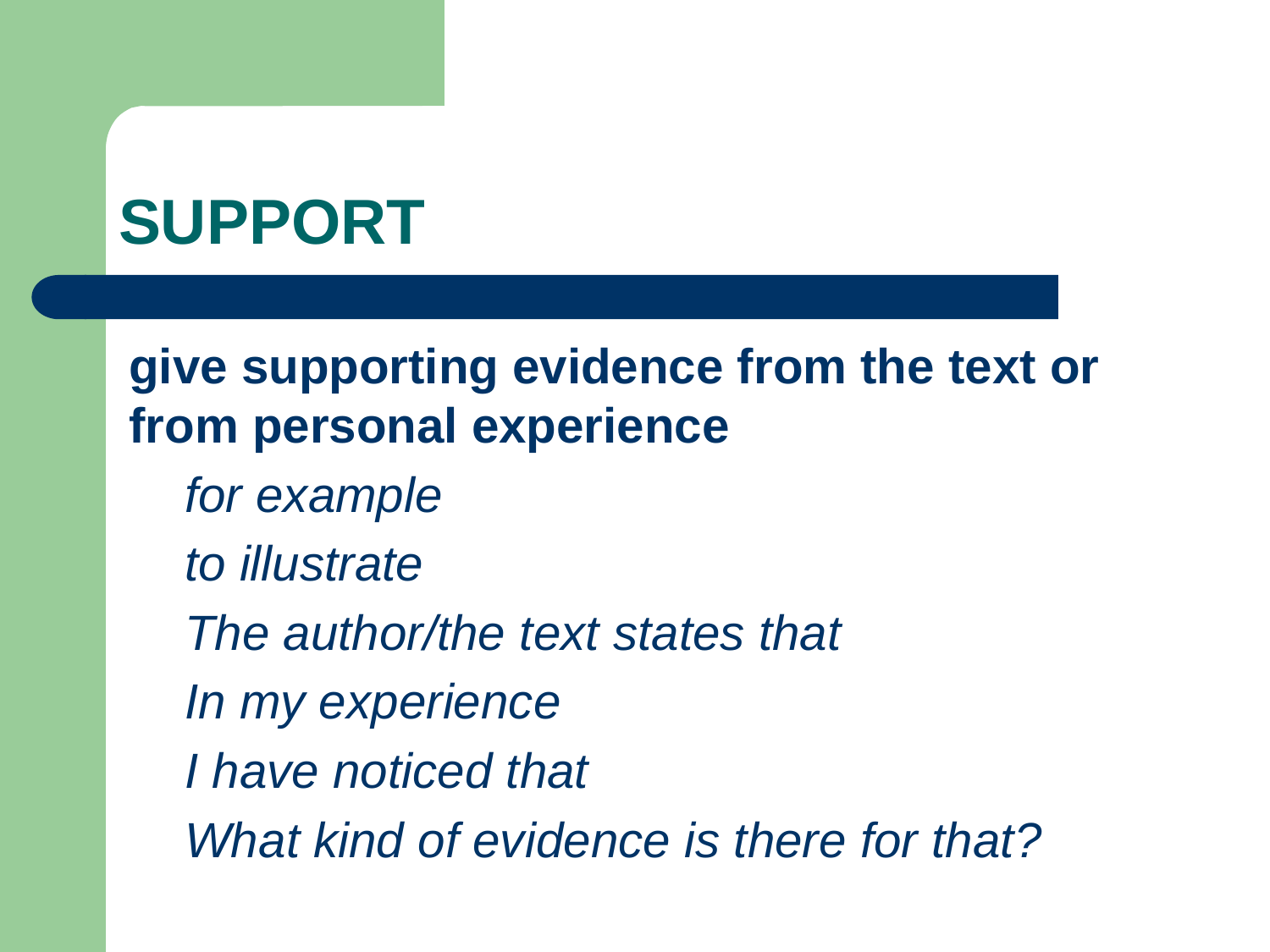

# SUPPORT
give supporting evidence from the text or from personal experience
for example
to illustrate
The author/the text states that
In my experience
I have noticed that
What kind of evidence is there for that?